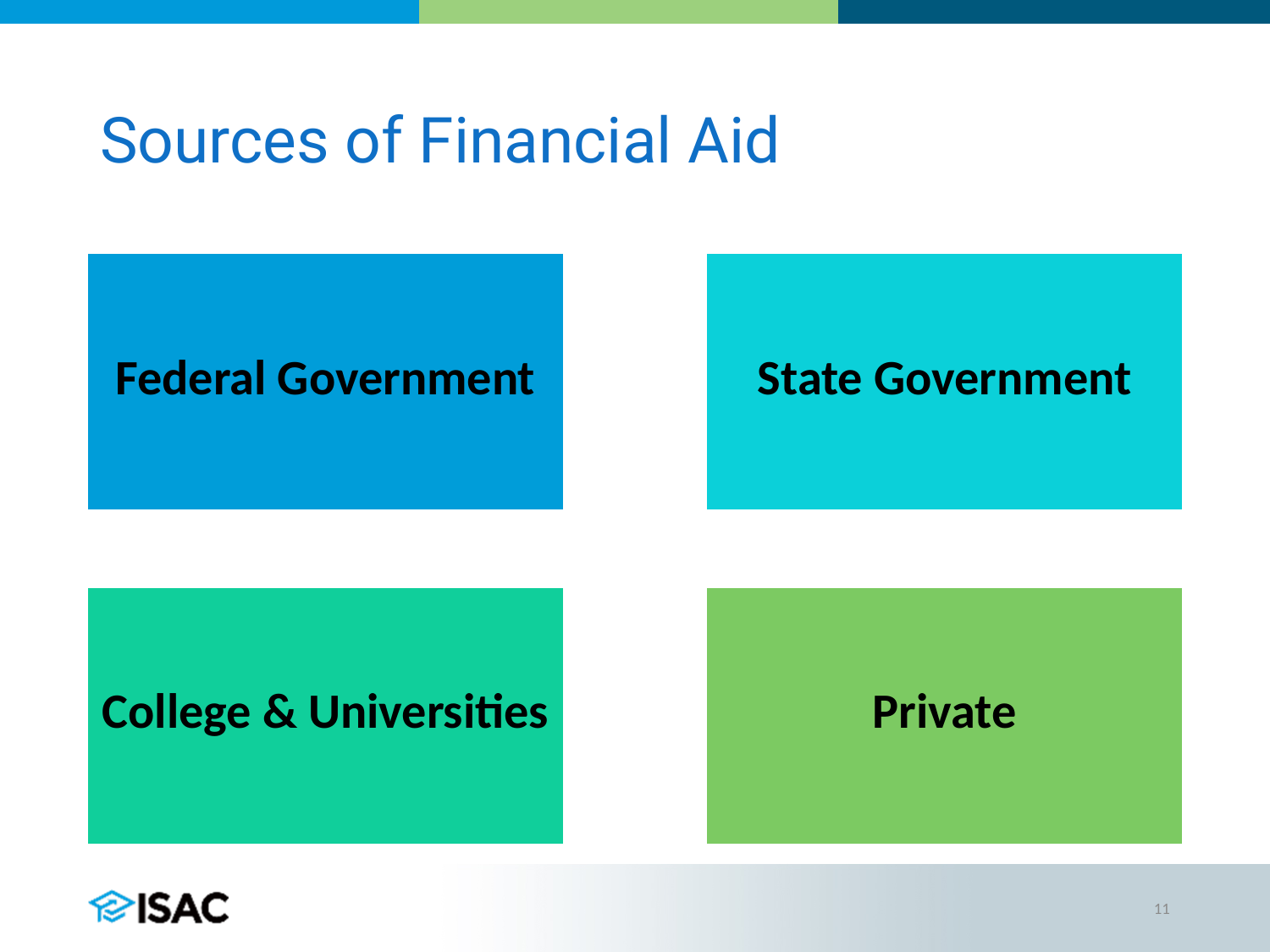

# Sources of Financial Aid
Federal Government
State Government
College & Universities
Private

11